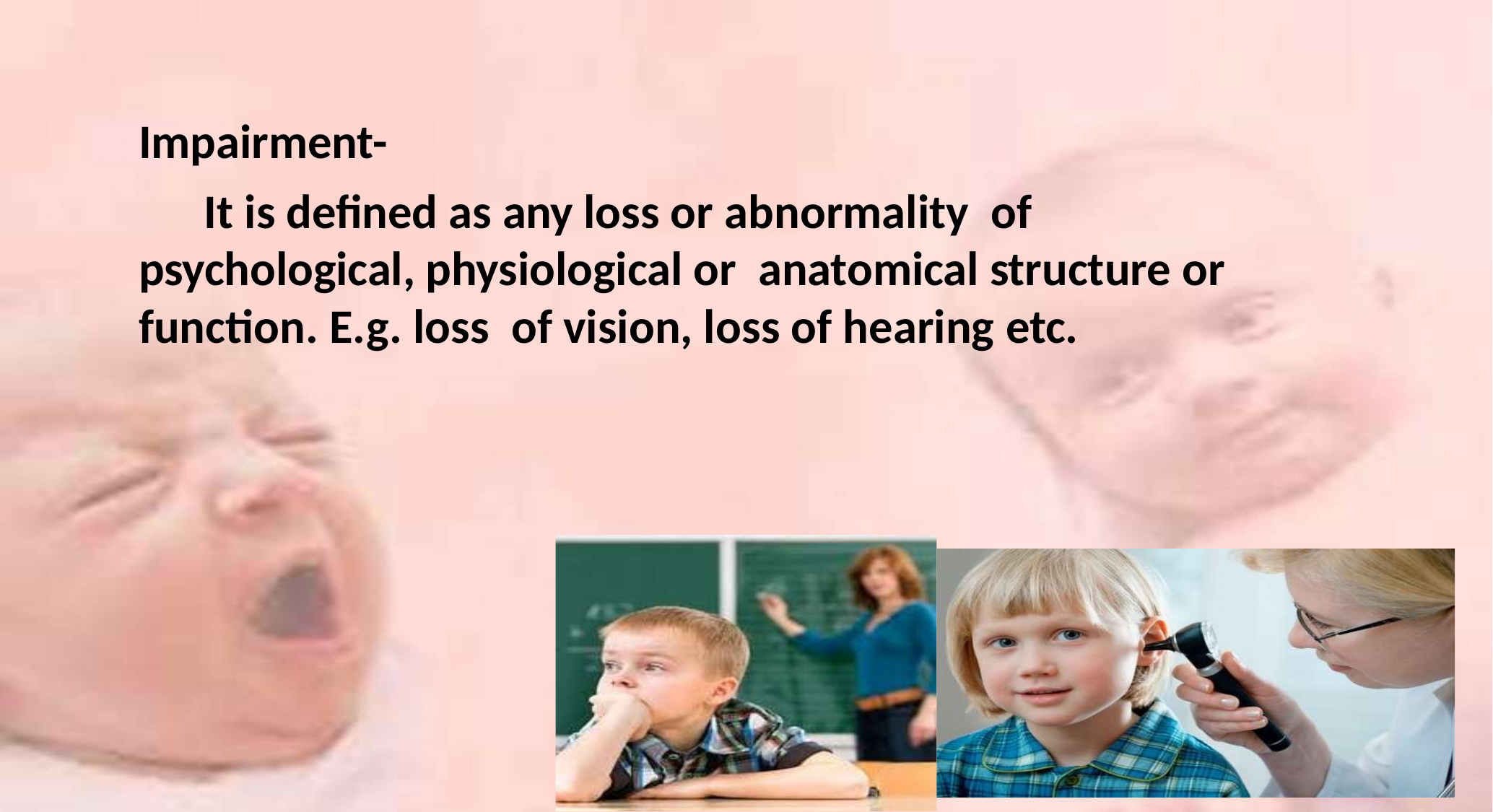

Impairment-
It is defined as any loss or abnormality  of psychological, physiological or  anatomical structure or function. E.g. loss  of vision, loss of hearing etc.